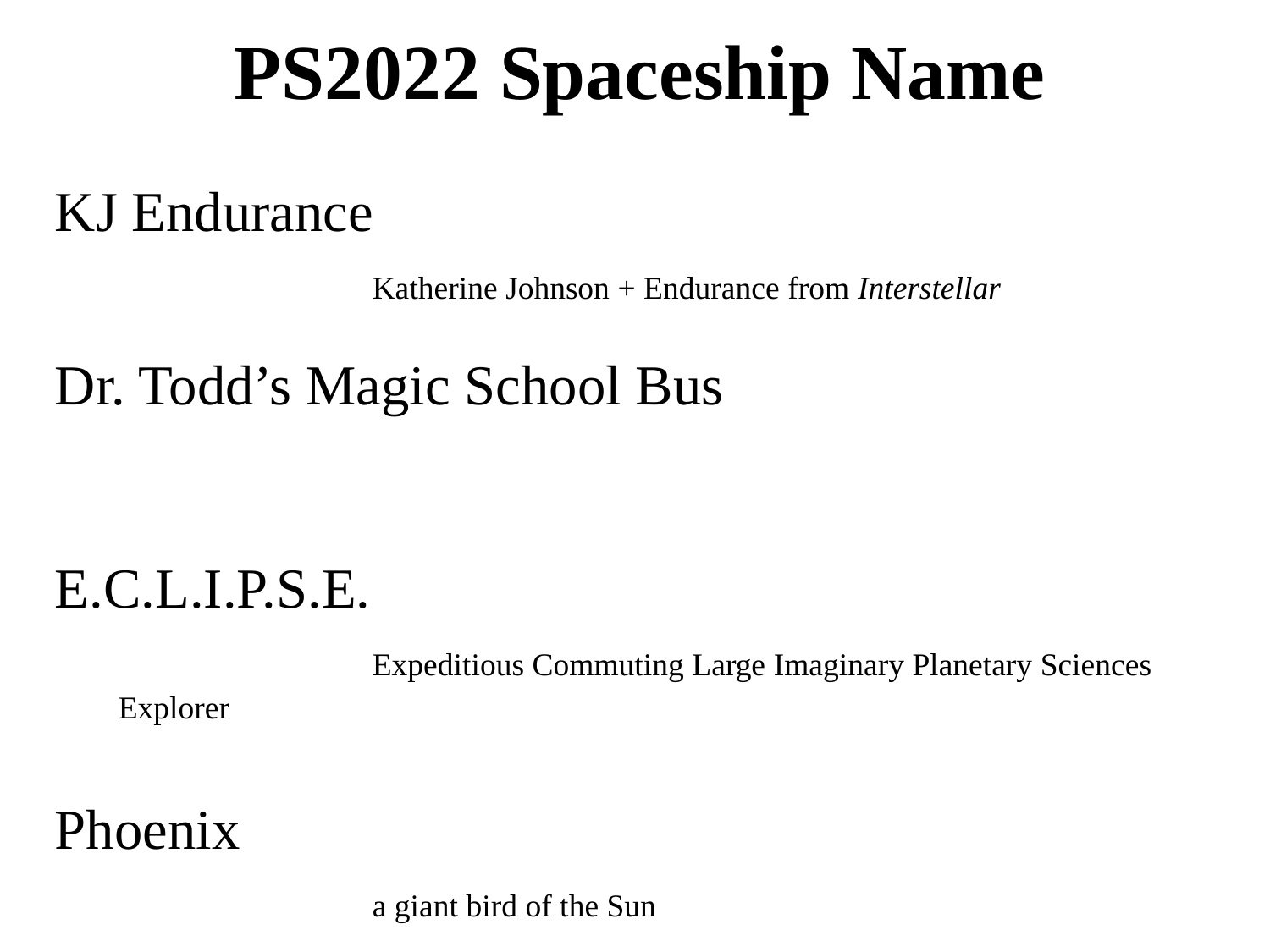

# PS2022 Spaceship Name
KJ Endurance
			Katherine Johnson + Endurance from Interstellar

Dr. Todd’s Magic School Bus

E.C.L.I.P.S.E.
			Expeditious Commuting Large Imaginary Planetary Sciences Explorer

Phoenix
			a giant bird of the Sun